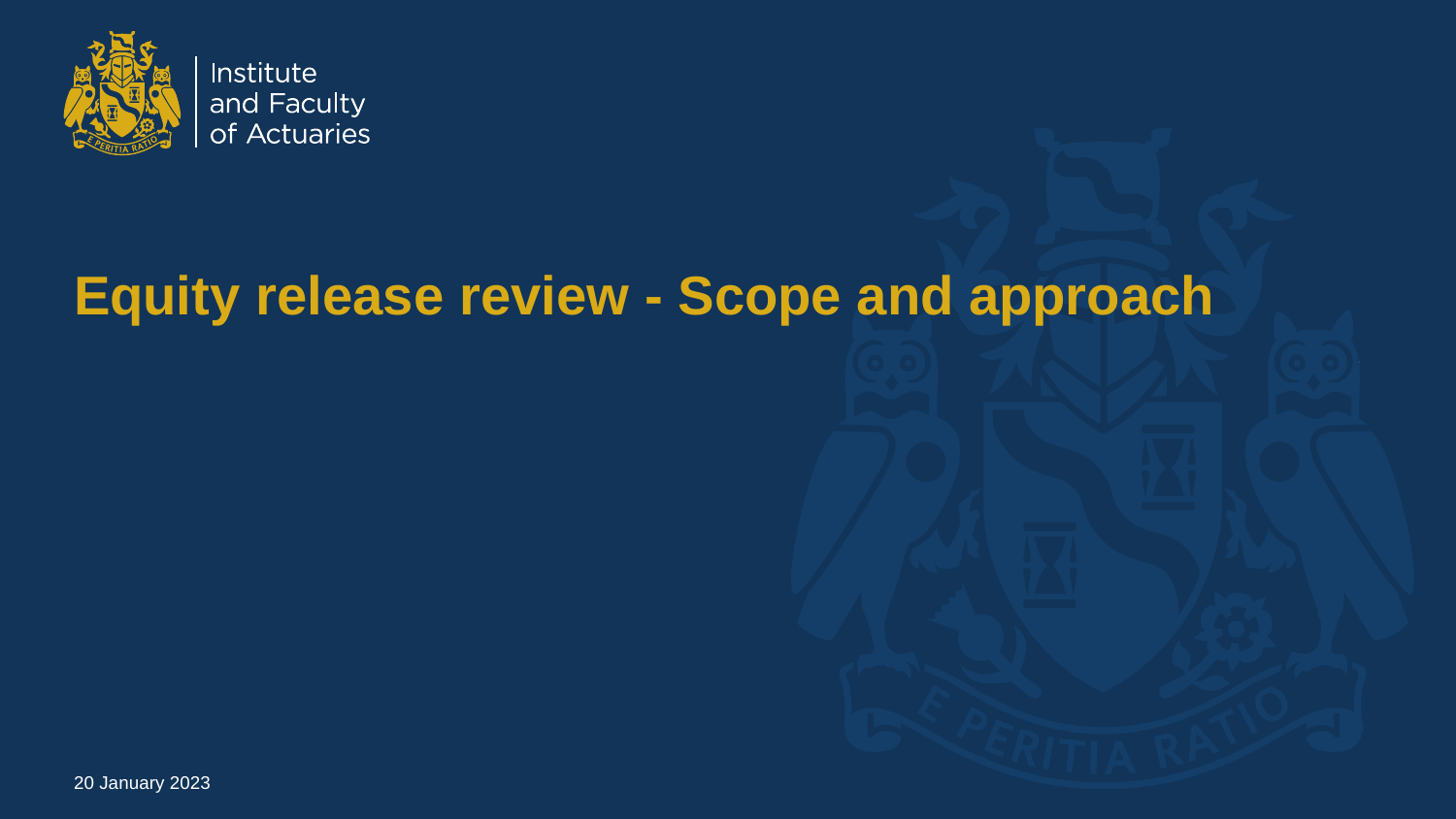

# Equity release review - Scope and approach

20 January 2023